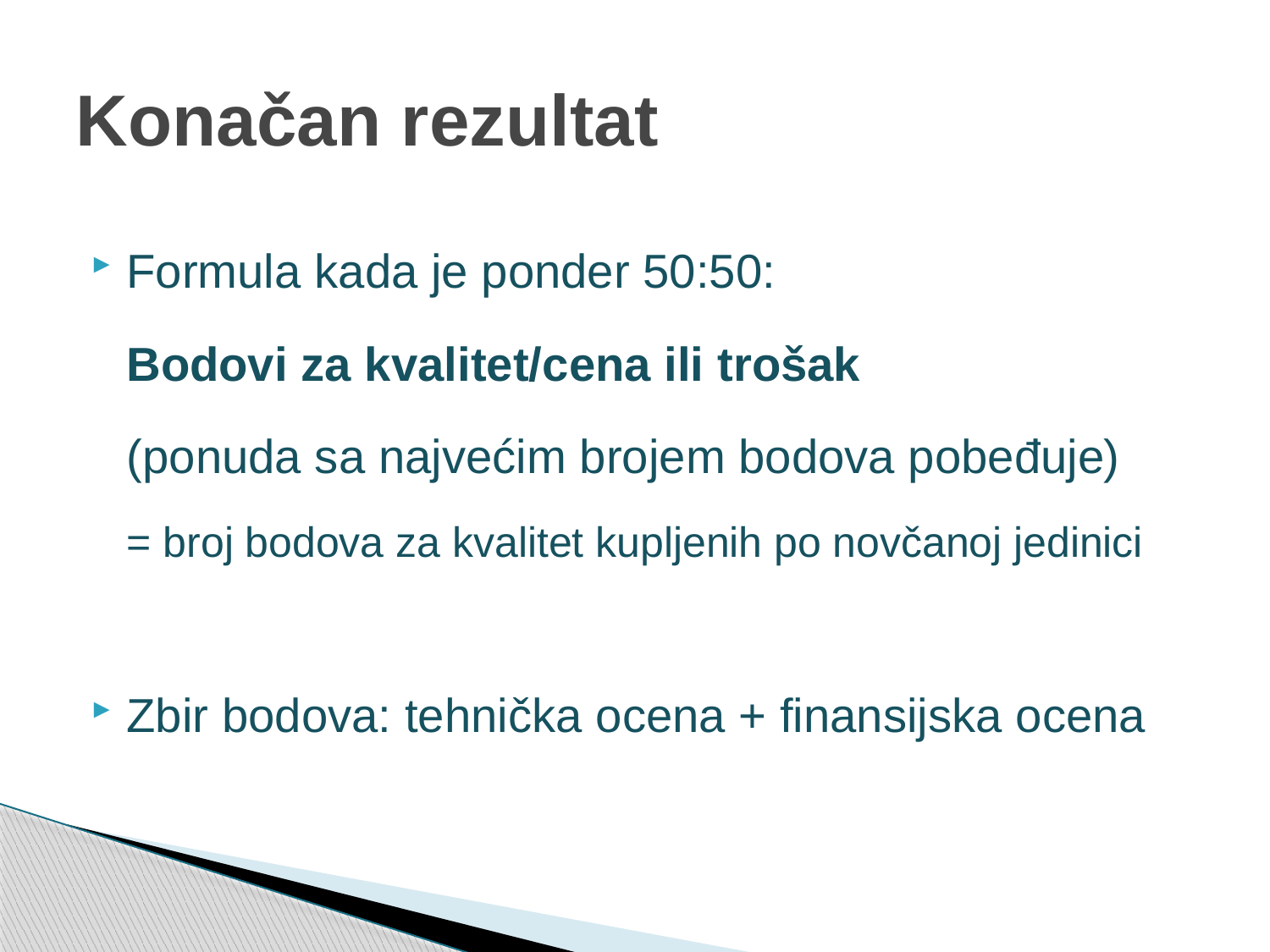

# Konačan rezultat
Formula kada je ponder 50:50:
	Bodovi za kvalitet/cena ili trošak
	(ponuda sa najvećim brojem bodova pobeđuje)
	= broj bodova za kvalitet kupljenih po novčanoj jedinici

Zbir bodova: tehnička ocena + finansijska ocena